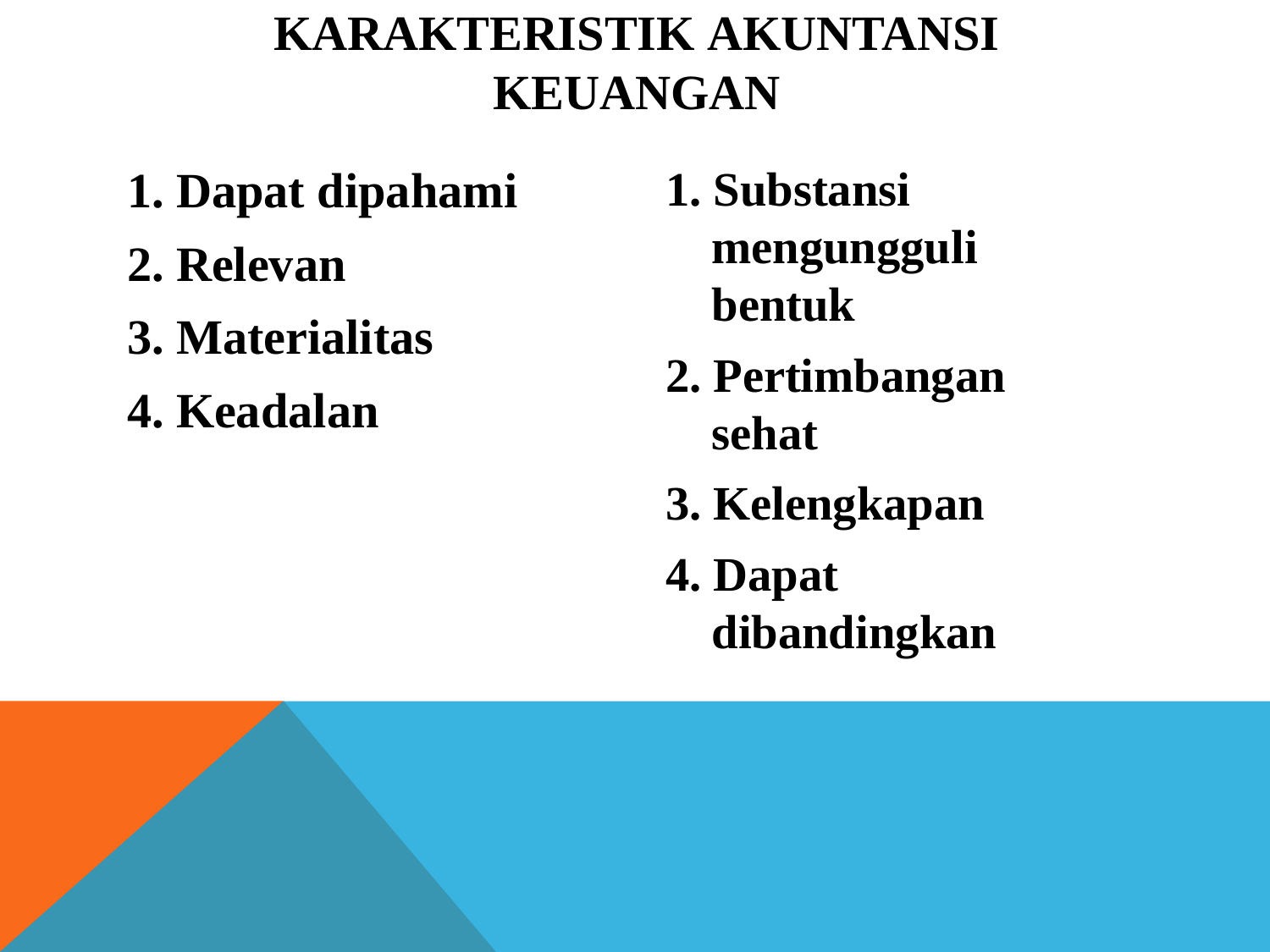

# Karakteristik Akuntansi Keuangan
1. Dapat dipahami
2. Relevan
3. Materialitas
4. Keadalan

1. Substansi mengungguli bentuk
2. Pertimbangan sehat
3. Kelengkapan
4. Dapat dibandingkan